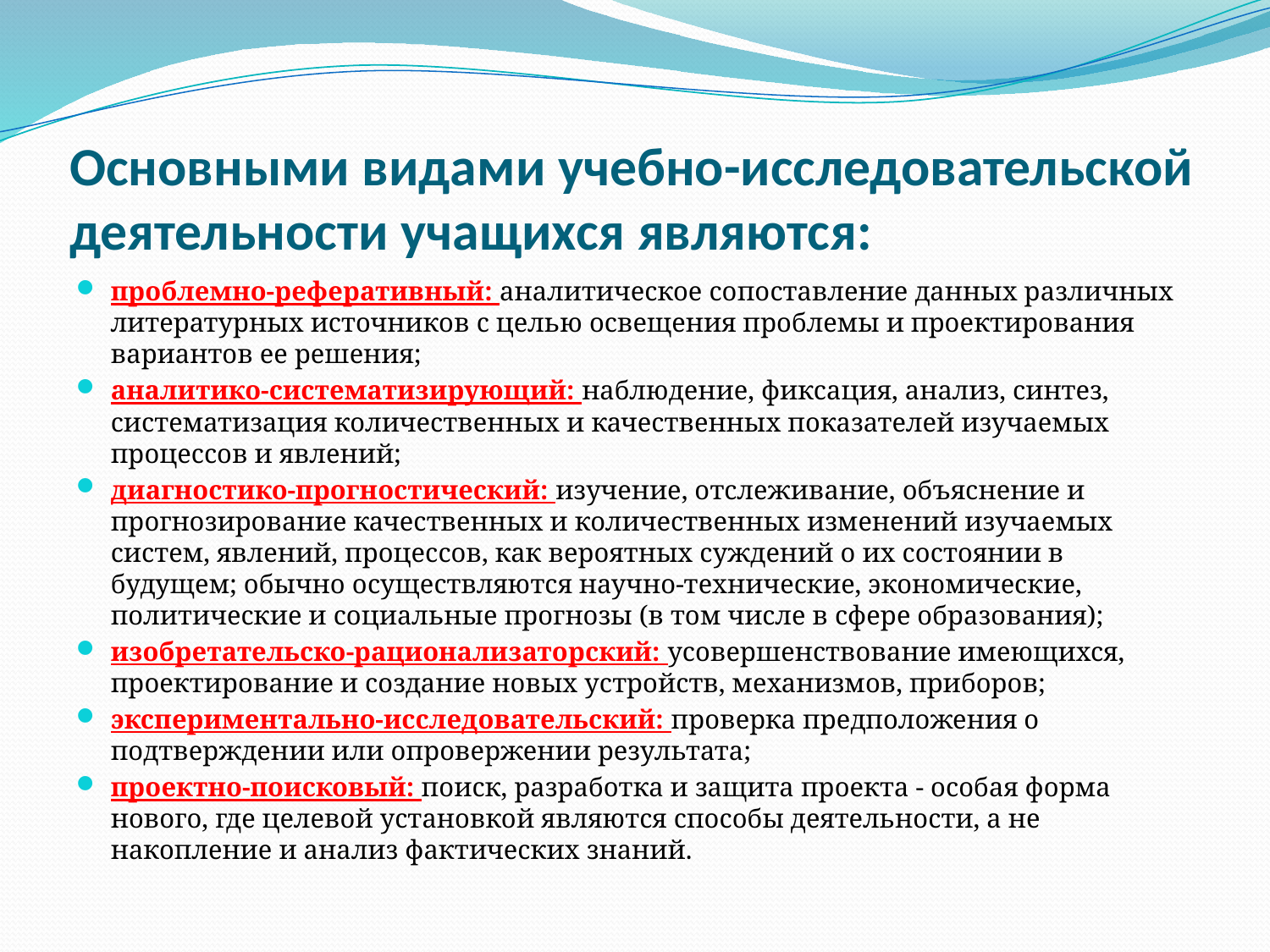

# Основными видами учебно-исследовательской деятельности учащихся являются:
проблемно-реферативный: аналитическое сопоставление данных различных литературных источников с целью освещения проблемы и проектирования вариантов ее решения;
аналитико-систематизирующий: наблюдение, фиксация, анализ, синтез, систематизация количественных и качественных показателей изучаемых процессов и явлений;
диагностико-прогностический: изучение, отслеживание, объяснение и прогнозирование качественных и количественных изменений изучаемых систем, явлений, процессов, как вероятных суждений о их состоянии в будущем; обычно осуществляются научно-технические, экономические, политические и социальные прогнозы (в том числе в сфере образования);
изобретательско-рационализаторский: усовершенствование имеющихся, проектирование и создание новых устройств, механизмов, приборов;
экспериментально-исследовательский: проверка предположения о подтверждении или опровержении результата;
проектно-поисковый: поиск, разработка и защита проекта - особая форма нового, где целевой установкой являются способы деятельности, а не накопление и анализ фактических знаний.